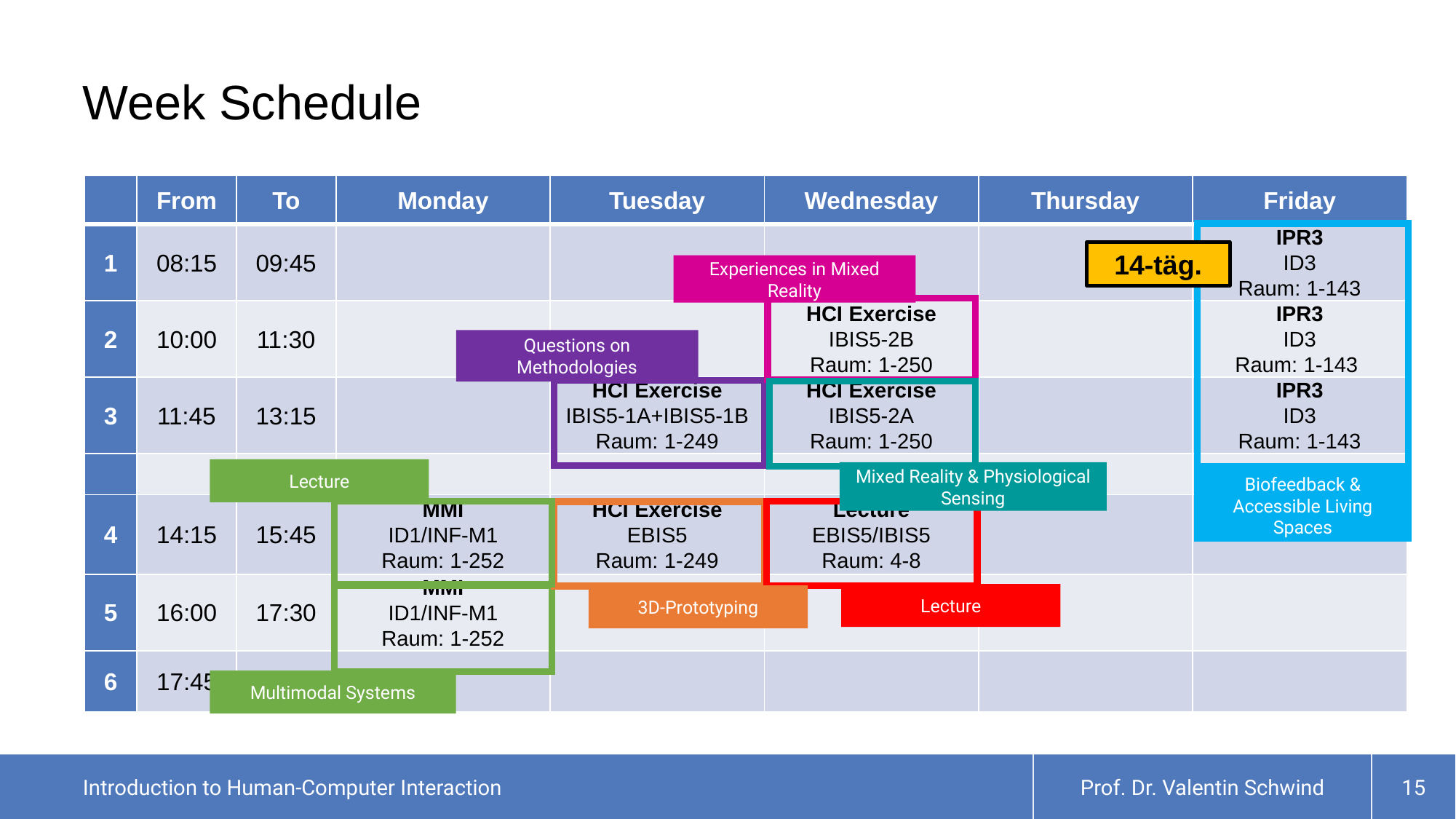

# Week Schedule
|  | From | To | Monday | Tuesday | Wednesday | Thursday | Friday |
| --- | --- | --- | --- | --- | --- | --- | --- |
| 1 | 08:15 | 09:45 |  |  |  |  | IPR3 ID3 Raum: 1-143 |
| 2 | 10:00 | 11:30 |  |  | HCI Exercise IBIS5-2B Raum: 1-250 |  | IPR3 ID3 Raum: 1-143 |
| 3 | 11:45 | 13:15 |  | HCI Exercise IBIS5-1A+IBIS5-1B Raum: 1-249 | HCI Exercise IBIS5-2A Raum: 1-250 |  | IPR3 ID3 Raum: 1-143 |
|  |  |  |  |  |  |  |  |
| 4 | 14:15 | 15:45 | MMI ID1/INF-M1 Raum: 1-252 | HCI Exercise EBIS5 Raum: 1-249 | Lecture EBIS5/IBIS5 Raum: 4-8 |  |  |
| 5 | 16:00 | 17:30 | MMI ID1/INF-M1 Raum: 1-252 |  |  |  |  |
| 6 | 17:45 | 19:15 |  |  |  |  |  |

14-täg.
Experiences in Mixed Reality

Questions on Methodologies

Lecture
Mixed Reality & Physiological Sensing
Biofeedback & Accessible Living Spaces

Lecture

3D-Prototyping
Multimodal Systems
Introduction to Human-Computer Interaction
Prof. Dr. Valentin Schwind
15